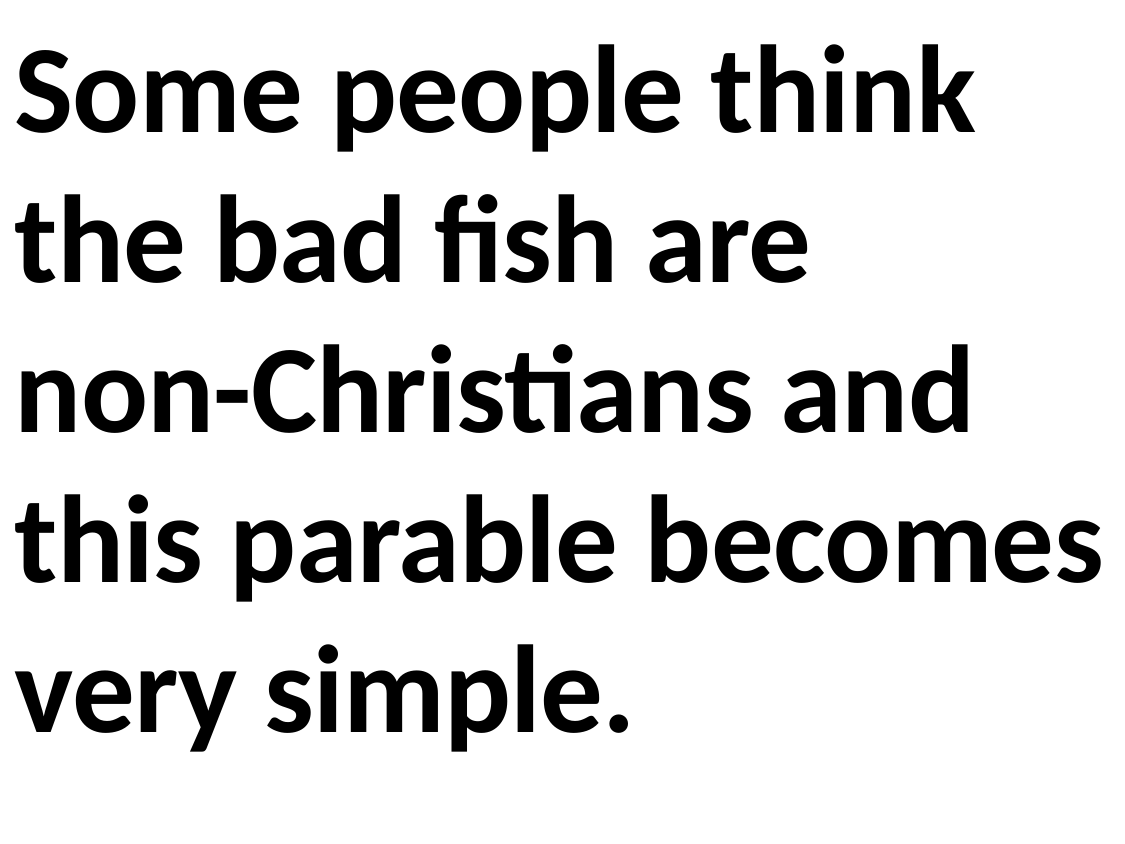

Some people think the bad fish are
non-Christians and this parable becomes very simple.